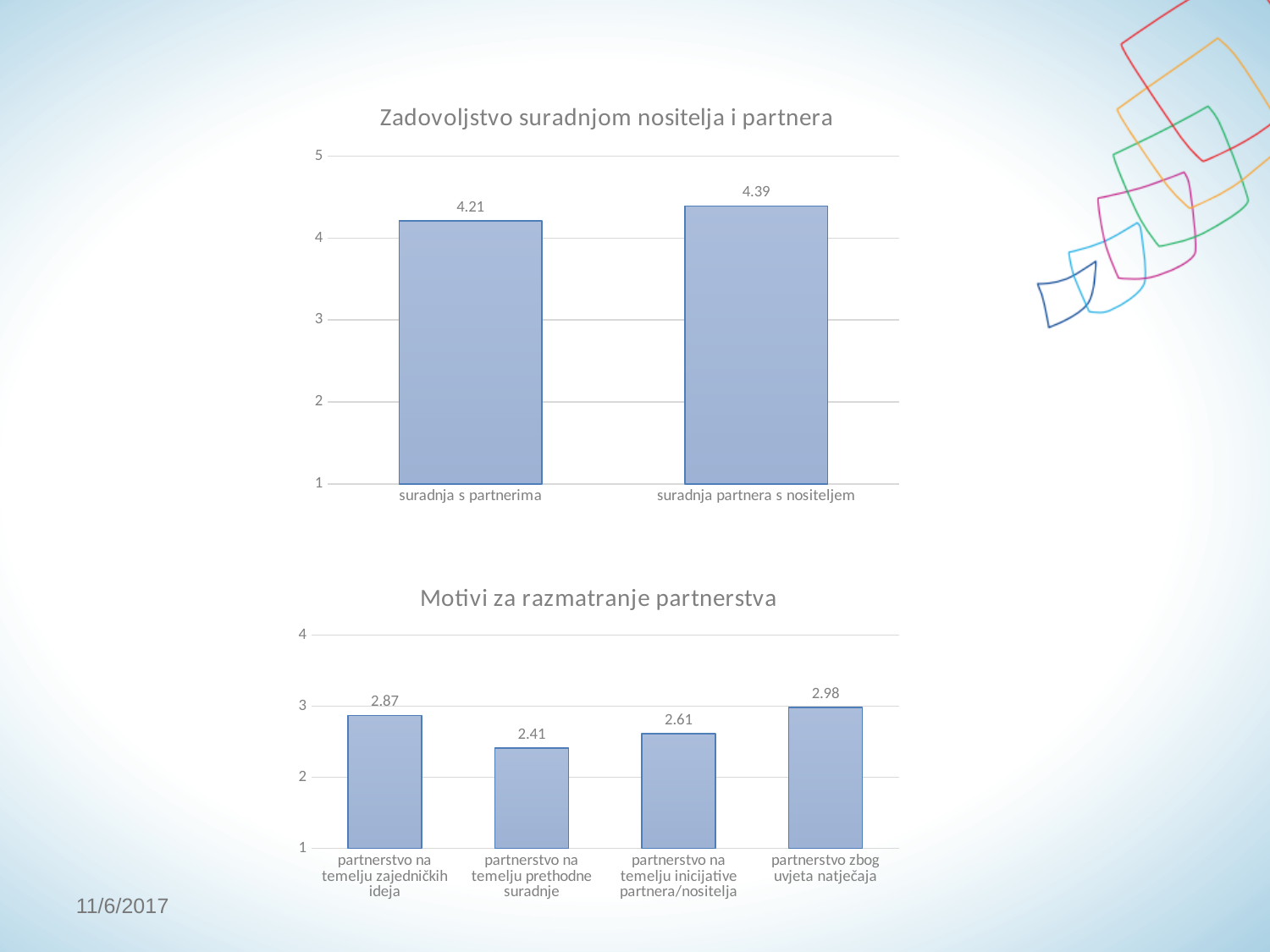

### Chart: Zadovoljstvo suradnjom nositelja i partnera

| Category |  |
|---|---|
| suradnja s partnerima | 4.21 |
| suradnja partnera s nositeljem | 4.39 |

### Chart: Motivi za razmatranje partnerstva

| Category |  |
|---|---|
| partnerstvo na temelju zajedničkih ideja | 2.87 |
| partnerstvo na temelju prethodne suradnje | 2.41 |
| partnerstvo na temelju inicijative partnera/nositelja | 2.61 |
| partnerstvo zbog uvjeta natječaja | 2.98 |